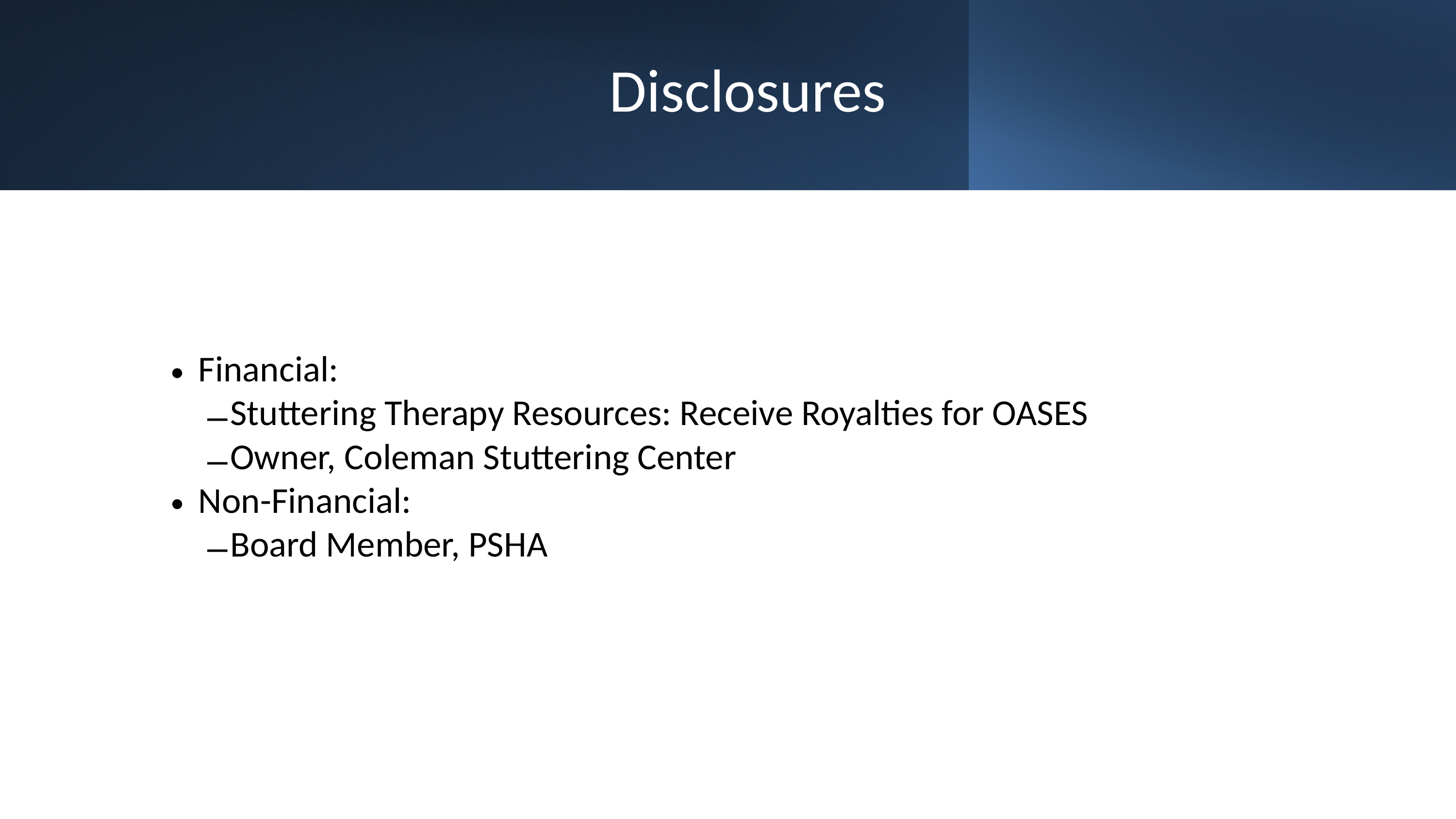

# Disclosures
Financial:
Stuttering Therapy Resources: Receive Royalties for OASES
Owner, Coleman Stuttering Center
Non-Financial:
Board Member, PSHA